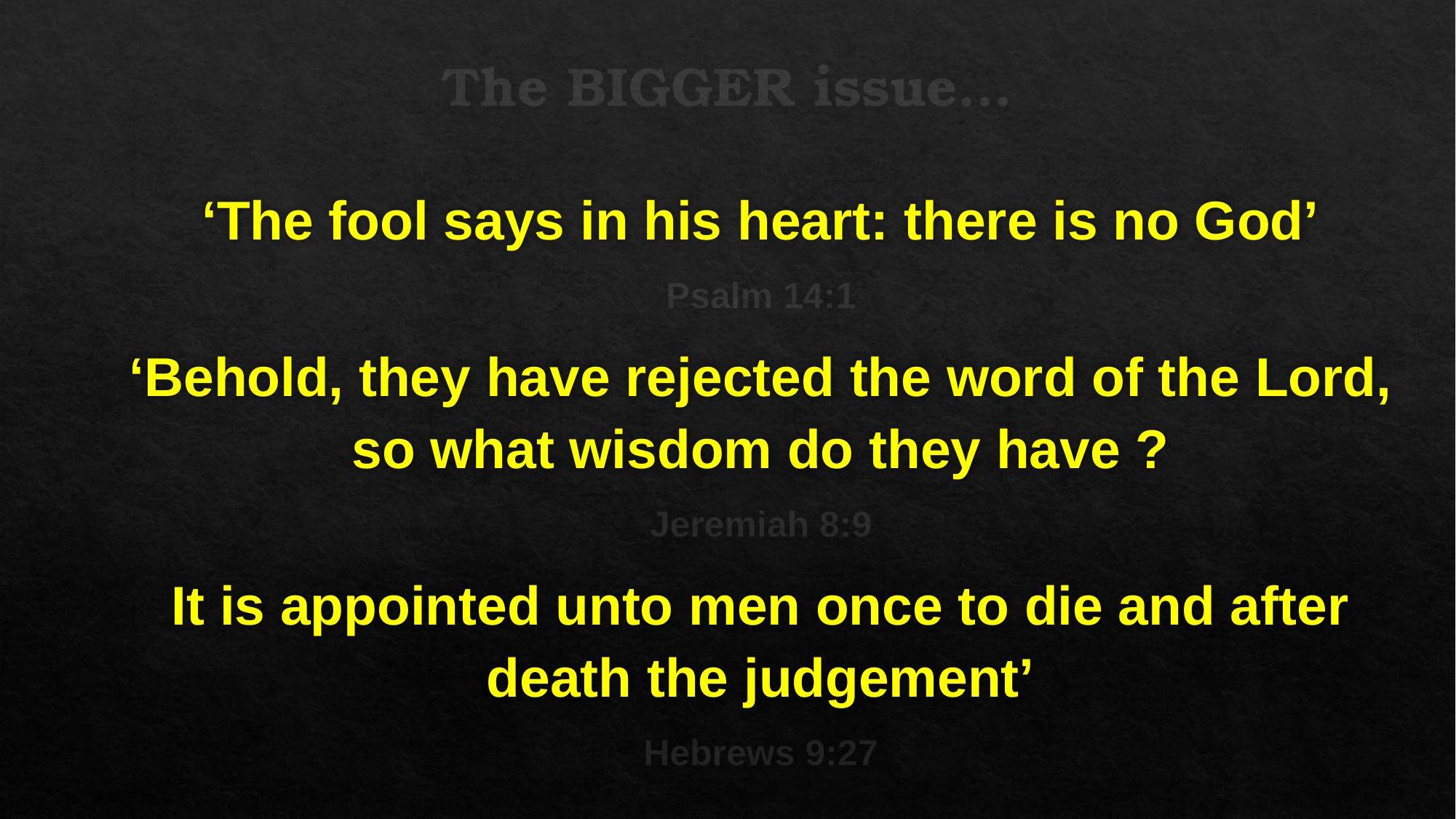

# The BIGGER issue…
‘The fool says in his heart: there is no God’
Psalm 14:1
‘Behold, they have rejected the word of the Lord, so what wisdom do they have ?
Jeremiah 8:9
It is appointed unto men once to die and after death the judgement’
Hebrews 9:27